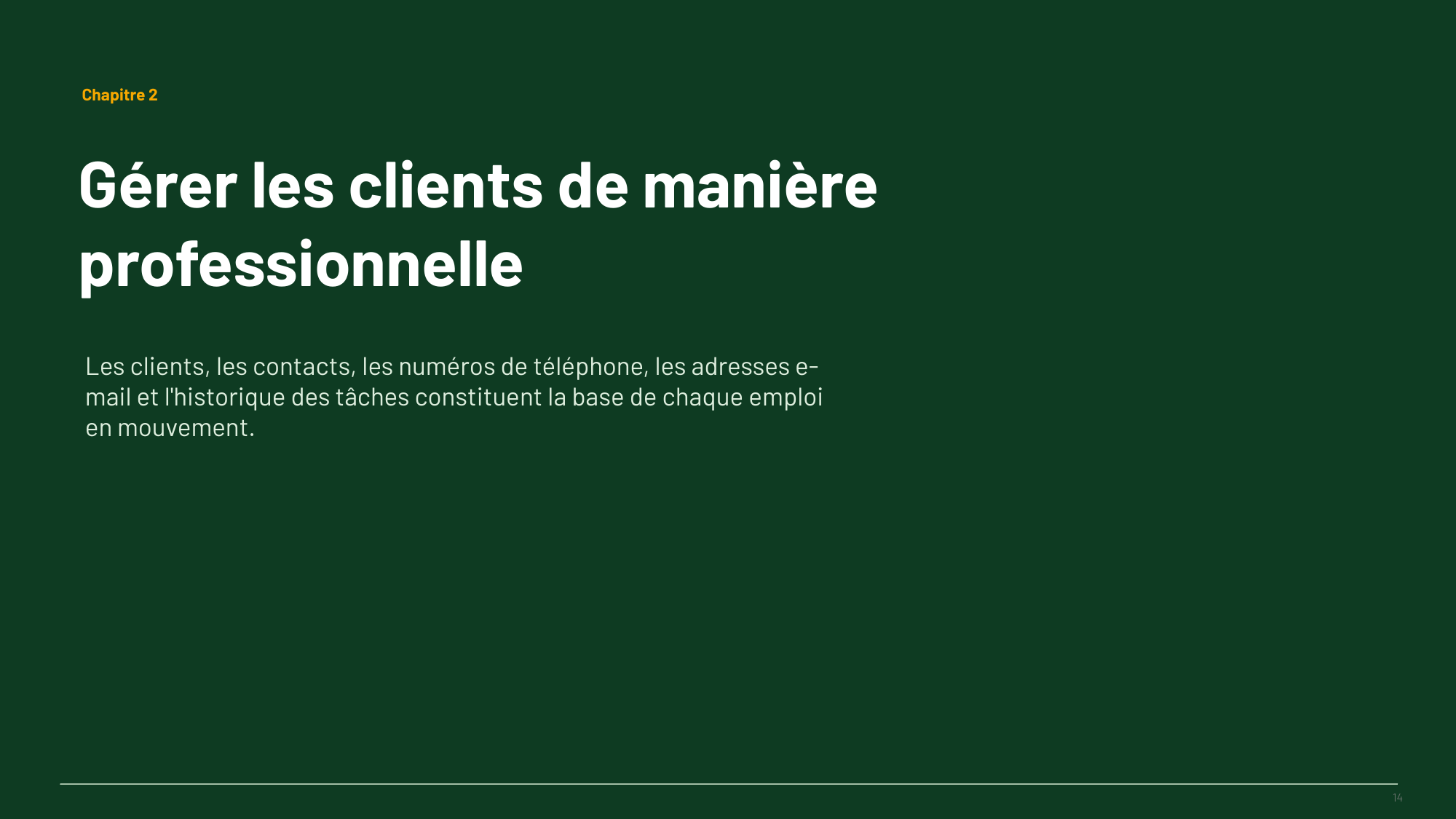

MovePilot Pro 4.0
Chapitre 2
Gérer les clients de manière professionnelle
Les clients, les contacts, les numéros de téléphone, les adresses e-mail et l'historique des tâches constituent la base de chaque emploi en mouvement.

14